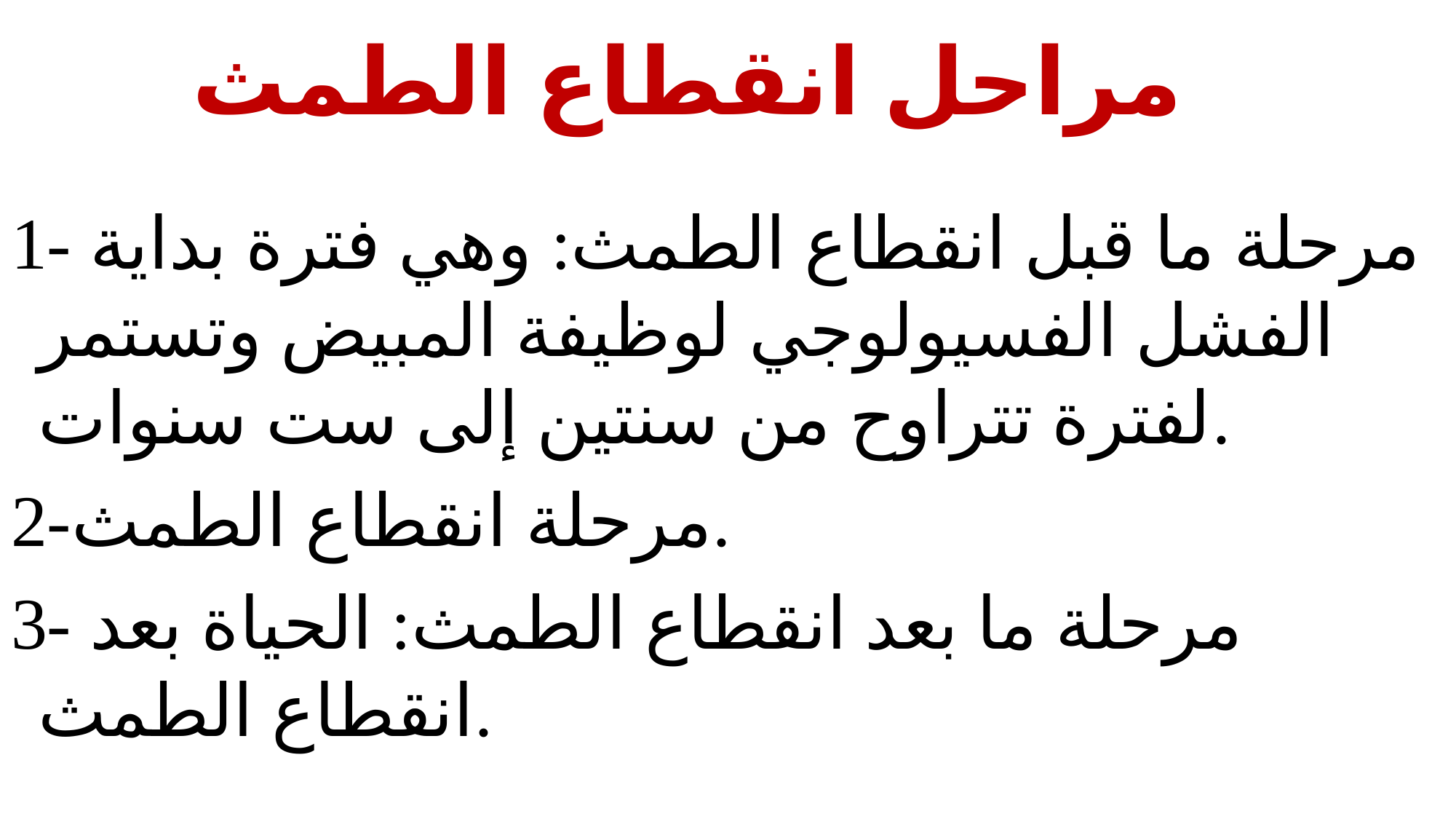

# مراحل انقطاع الطمث
1- مرحلة ما قبل انقطاع الطمث: وهي فترة بداية الفشل الفسيولوجي لوظيفة المبيض وتستمر لفترة تتراوح من سنتين إلى ست سنوات.
2-مرحلة انقطاع الطمث.
3- مرحلة ما بعد انقطاع الطمث: الحياة بعد انقطاع الطمث.